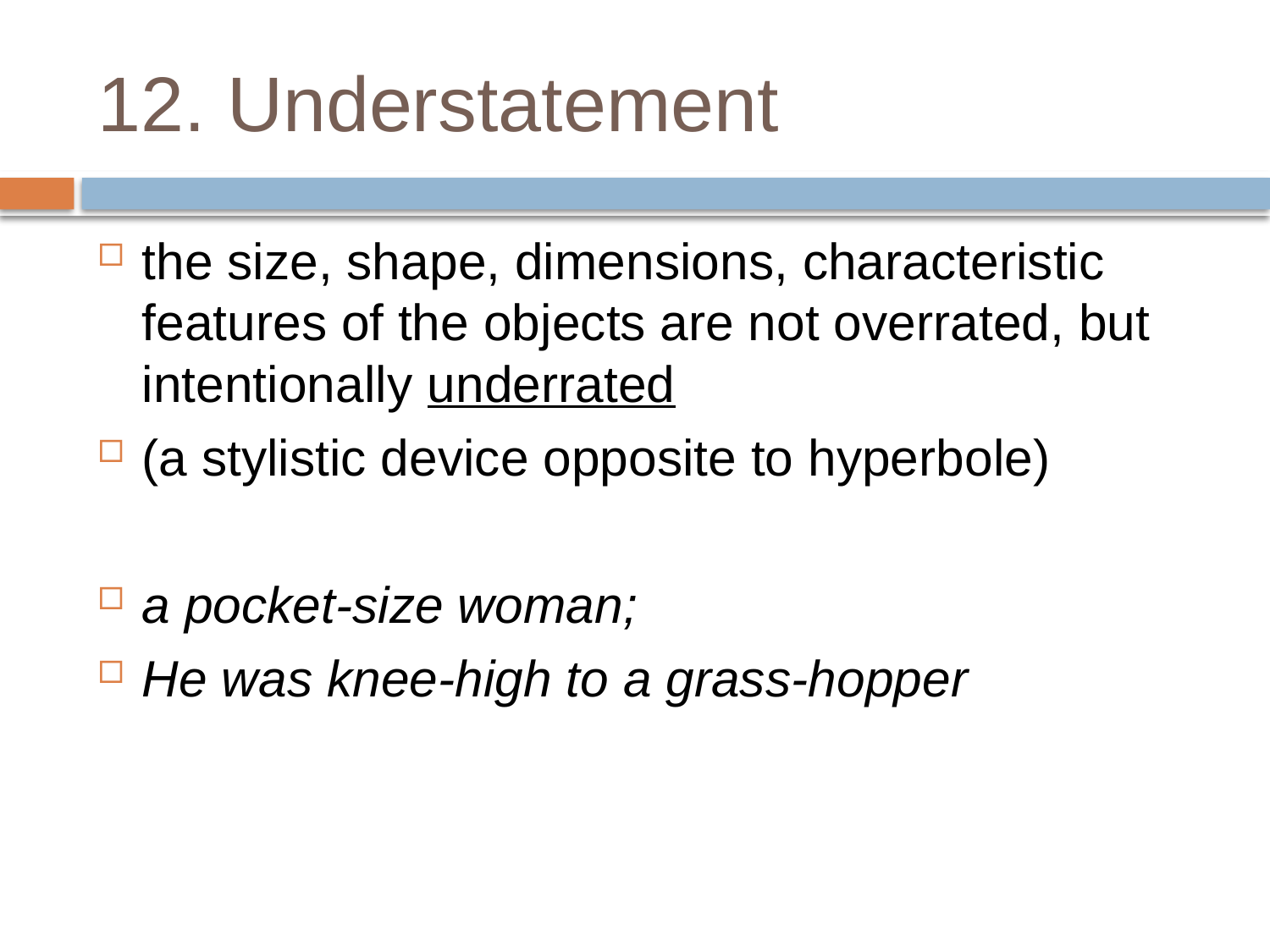

# 12. Understatement
the size, shape, dimensions, characteristic features of the objects are not overrated, but intentionally underrated
(a stylistic device opposite to hyperbole)

a pocket-size woman;
He was knee-high to a grass-hopper